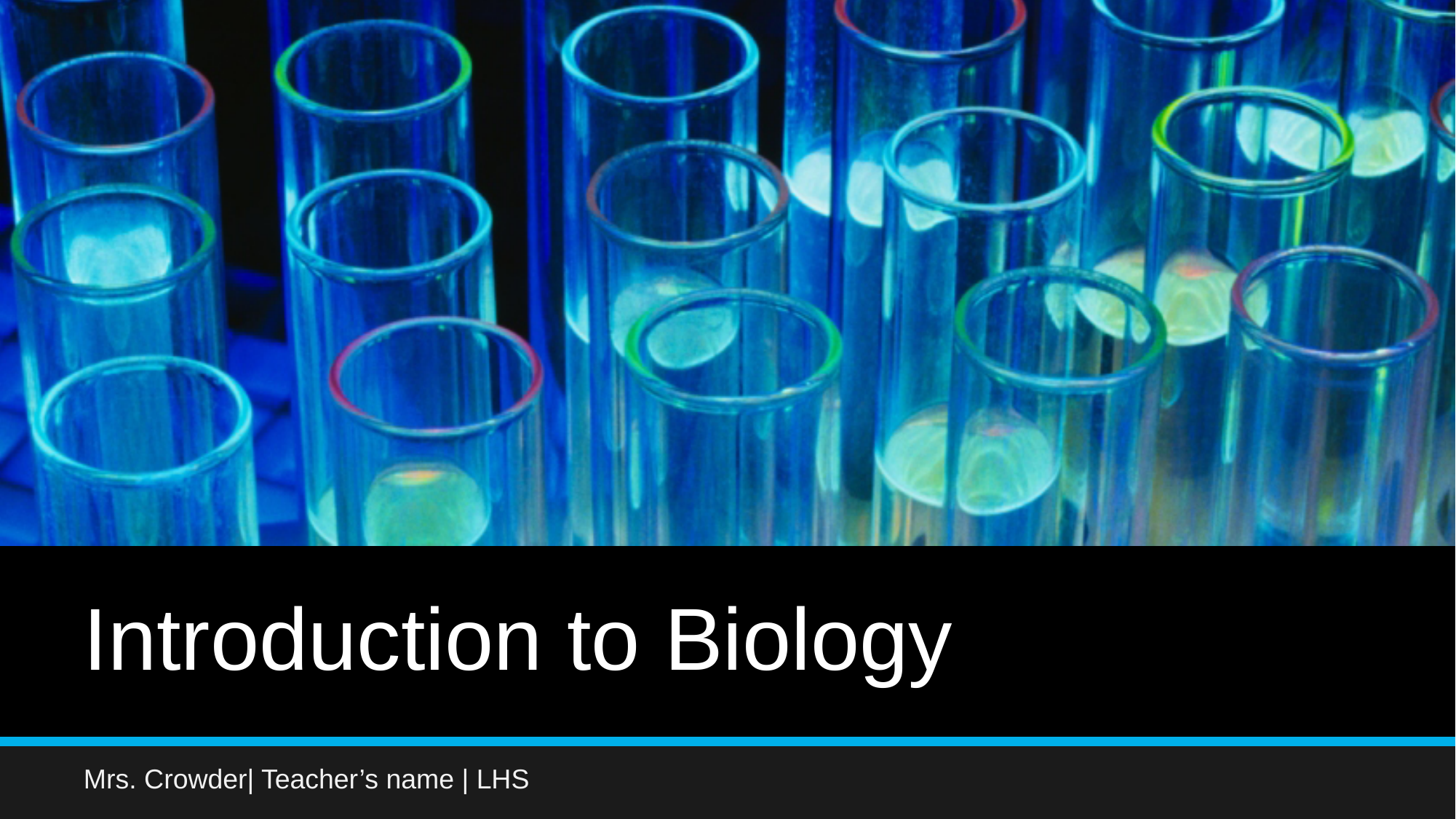

# Introduction to Biology
Mrs. Crowder| Teacher’s name | LHS